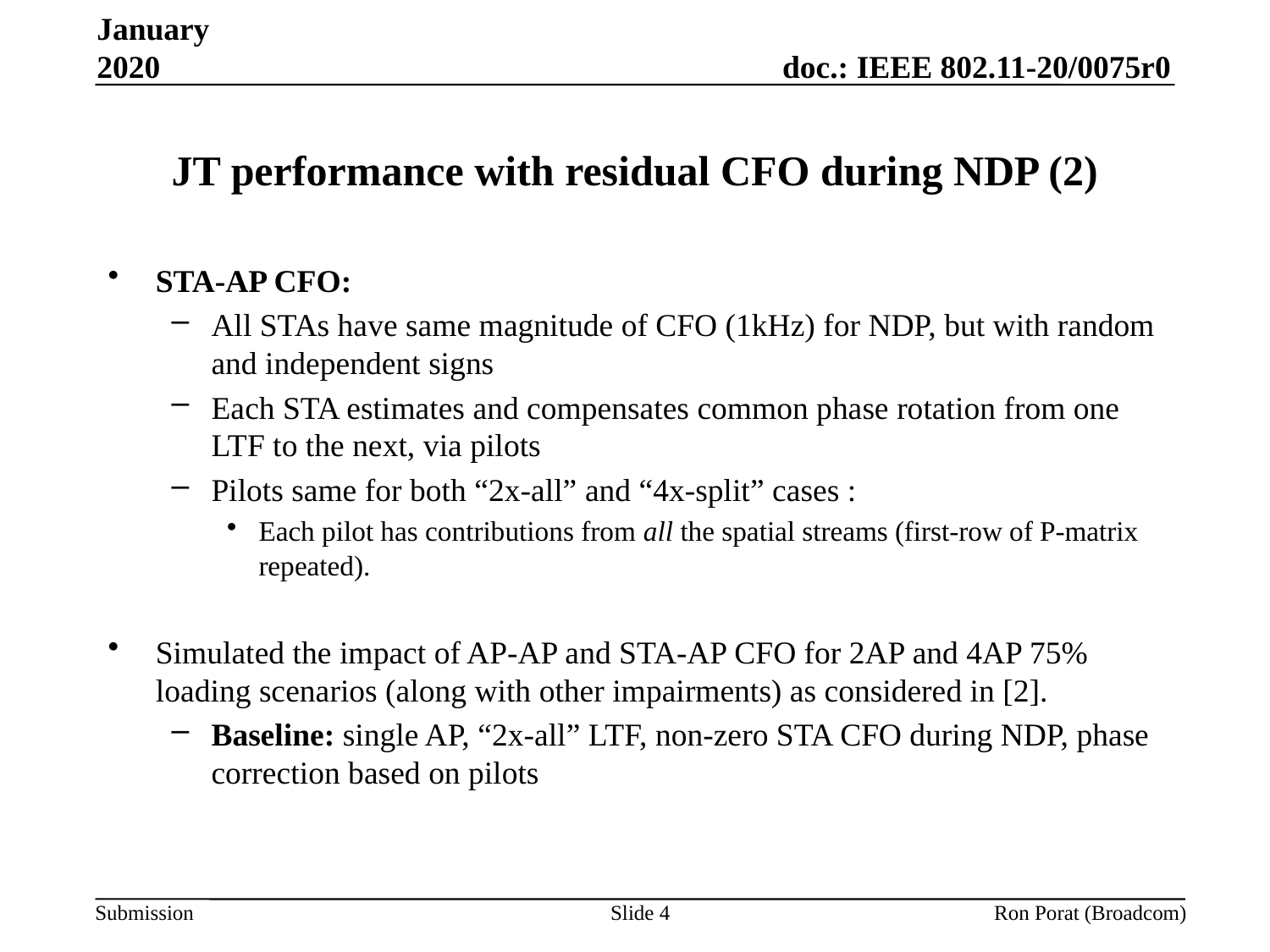

January 2020
# JT performance with residual CFO during NDP (2)
STA-AP CFO:
All STAs have same magnitude of CFO (1kHz) for NDP, but with random and independent signs
Each STA estimates and compensates common phase rotation from one LTF to the next, via pilots
Pilots same for both “2x-all” and “4x-split” cases :
Each pilot has contributions from all the spatial streams (first-row of P-matrix repeated).

Simulated the impact of AP-AP and STA-AP CFO for 2AP and 4AP 75% loading scenarios (along with other impairments) as considered in [2].
Baseline: single AP, “2x-all” LTF, non-zero STA CFO during NDP, phase correction based on pilots

Slide 4
Ron Porat (Broadcom)